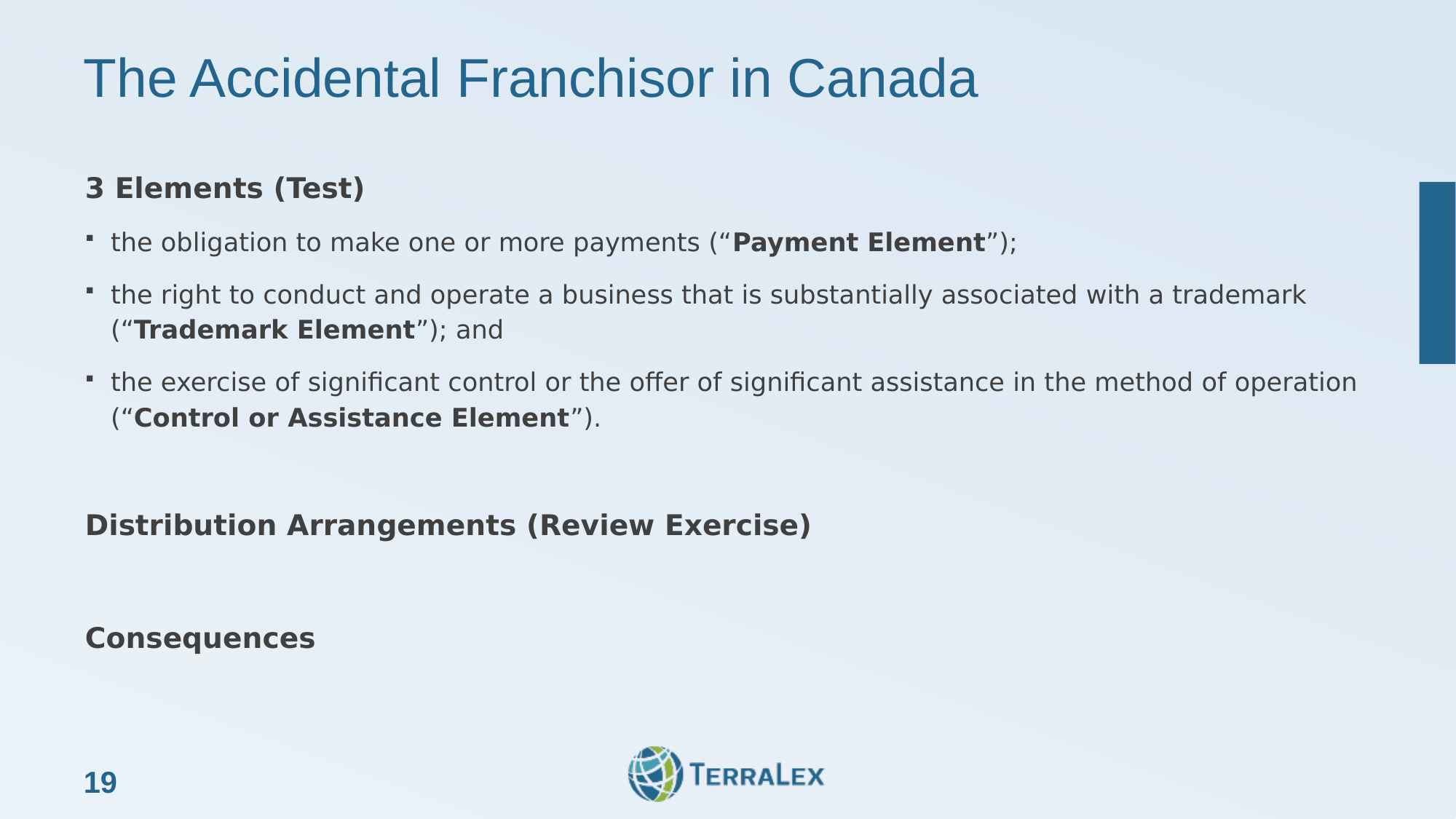

# The Accidental Franchisor in Canada
3 Elements (Test)
the obligation to make one or more payments (“Payment Element”);
the right to conduct and operate a business that is substantially associated with a trademark (“Trademark Element”); and
the exercise of significant control or the offer of significant assistance in the method of operation (“Control or Assistance Element”).

Distribution Arrangements (Review Exercise)

Consequences
19